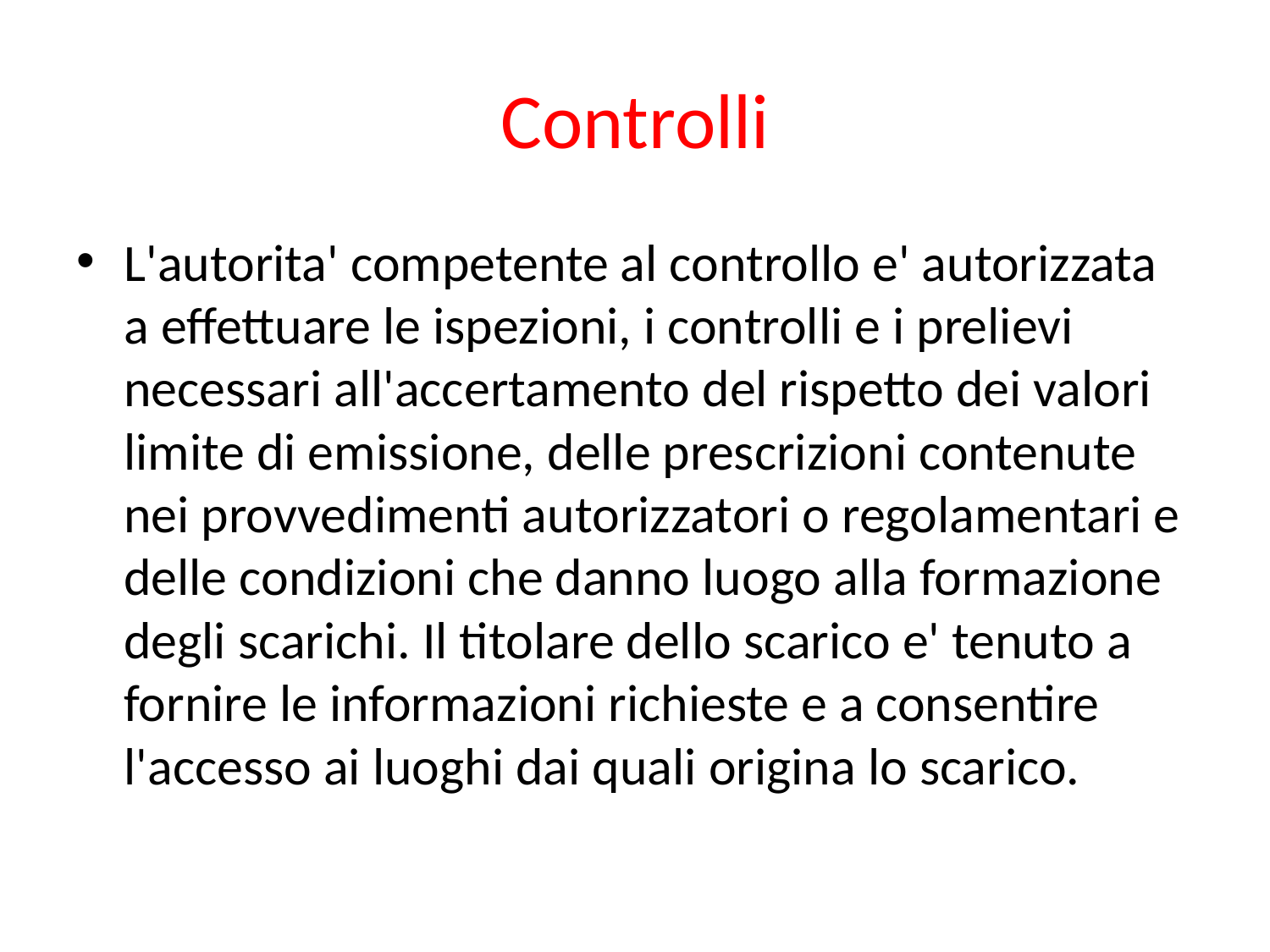

# Controlli
L'autorita' competente al controllo e' autorizzata a effettuare le ispezioni, i controlli e i prelievi necessari all'accertamento del rispetto dei valori limite di emissione, delle prescrizioni contenute nei provvedimenti autorizzatori o regolamentari e delle condizioni che danno luogo alla formazione degli scarichi. Il titolare dello scarico e' tenuto a fornire le informazioni richieste e a consentire l'accesso ai luoghi dai quali origina lo scarico.